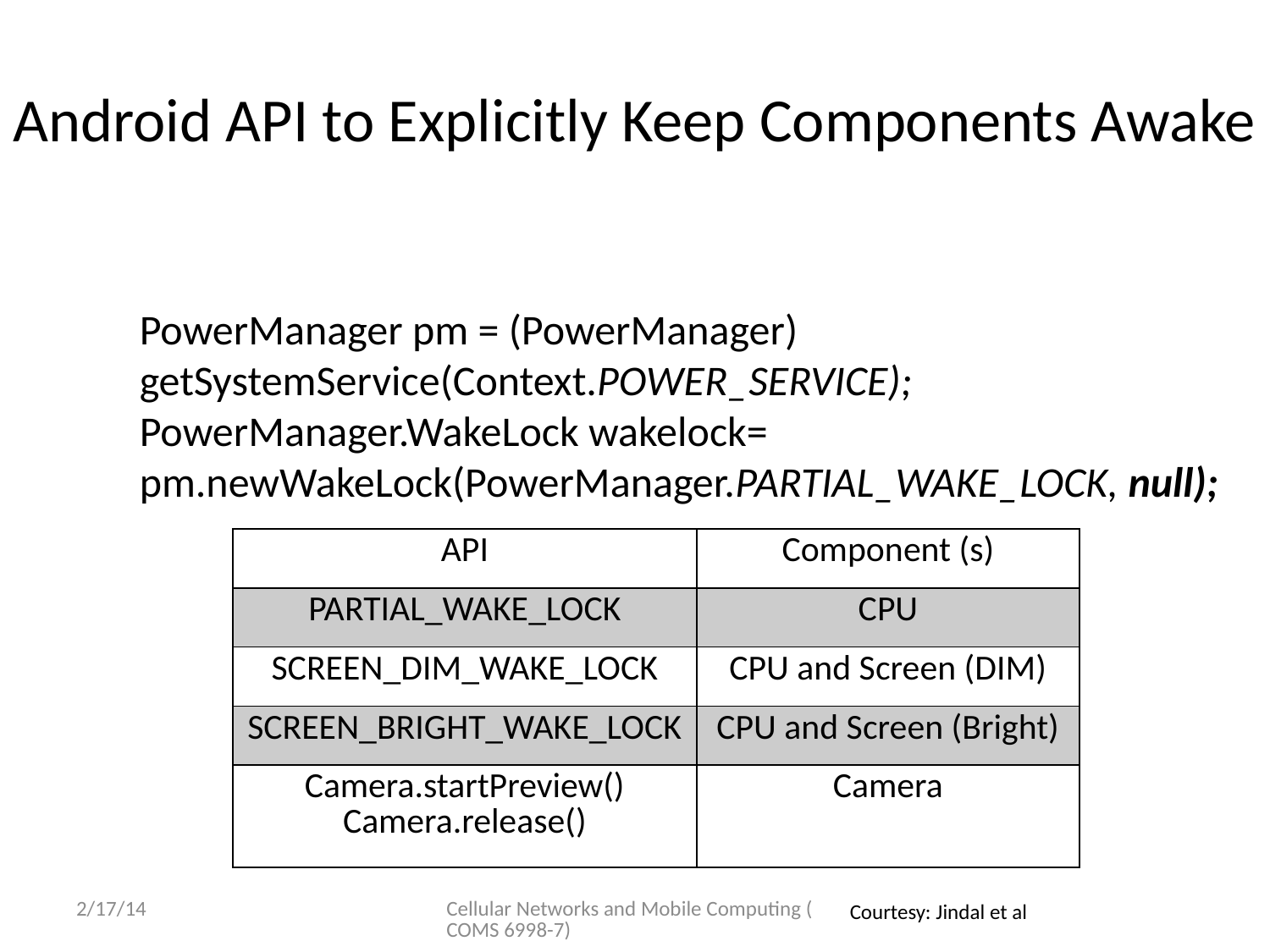

# Android API to Explicitly Keep Components Awake
PowerManager pm = (PowerManager) getSystemService(Context.POWER_SERVICE);
PowerManager.WakeLock wakelock= pm.newWakeLock(PowerManager.PARTIAL_WAKE_LOCK, null);
| API | Component (s) |
| --- | --- |
| PARTIAL\_WAKE\_LOCK | CPU |
| SCREEN\_DIM\_WAKE\_LOCK | CPU and Screen (DIM) |
| SCREEN\_BRIGHT\_WAKE\_LOCK | CPU and Screen (Bright) |
| Camera.startPreview() Camera.release() | Camera |
2/17/14
Cellular Networks and Mobile Computing (COMS 6998-7)
Courtesy: Jindal et al